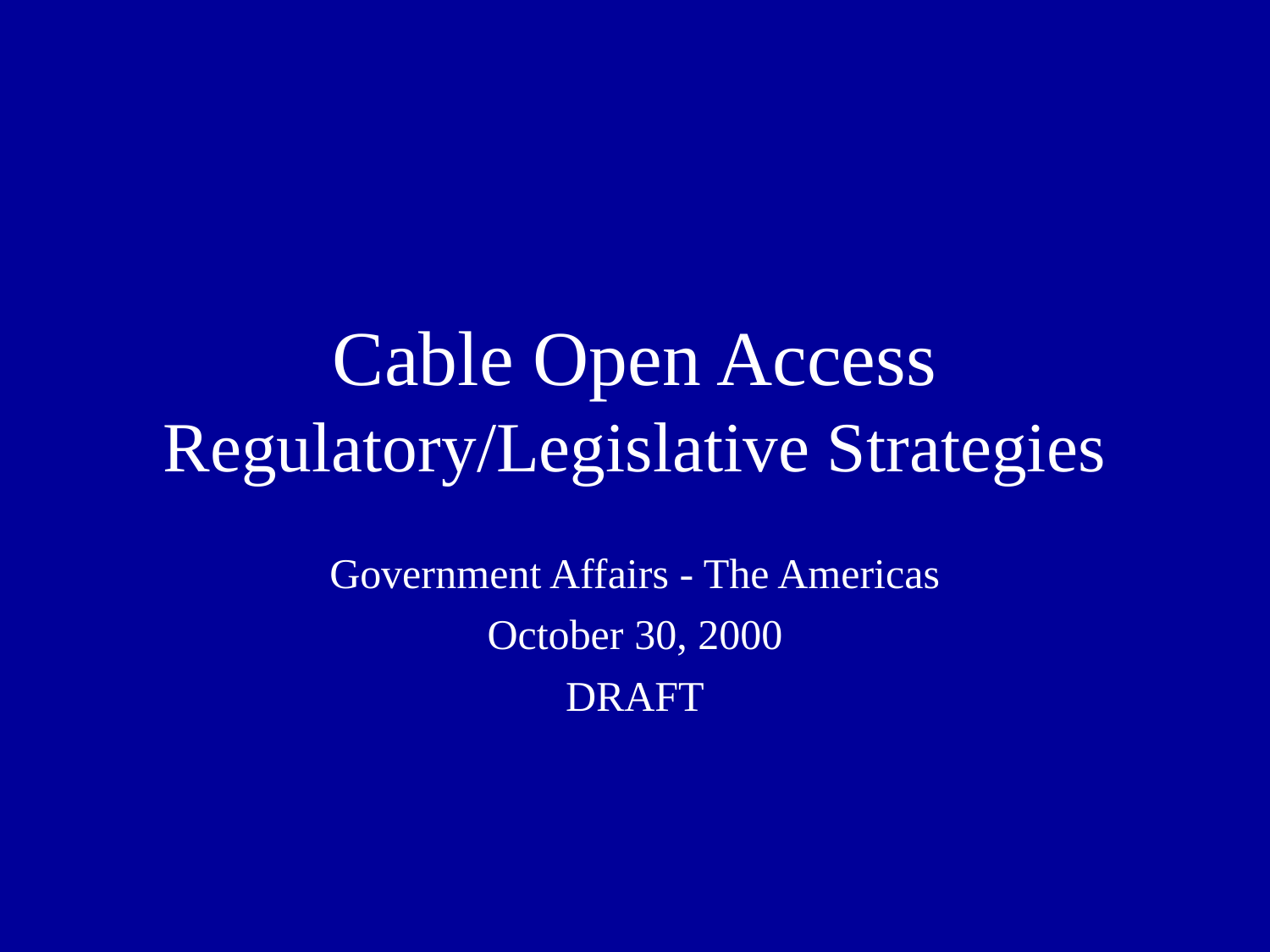

# Cable Open Access Regulatory/Legislative Strategies
Government Affairs - The Americas
October 30, 2000
DRAFT